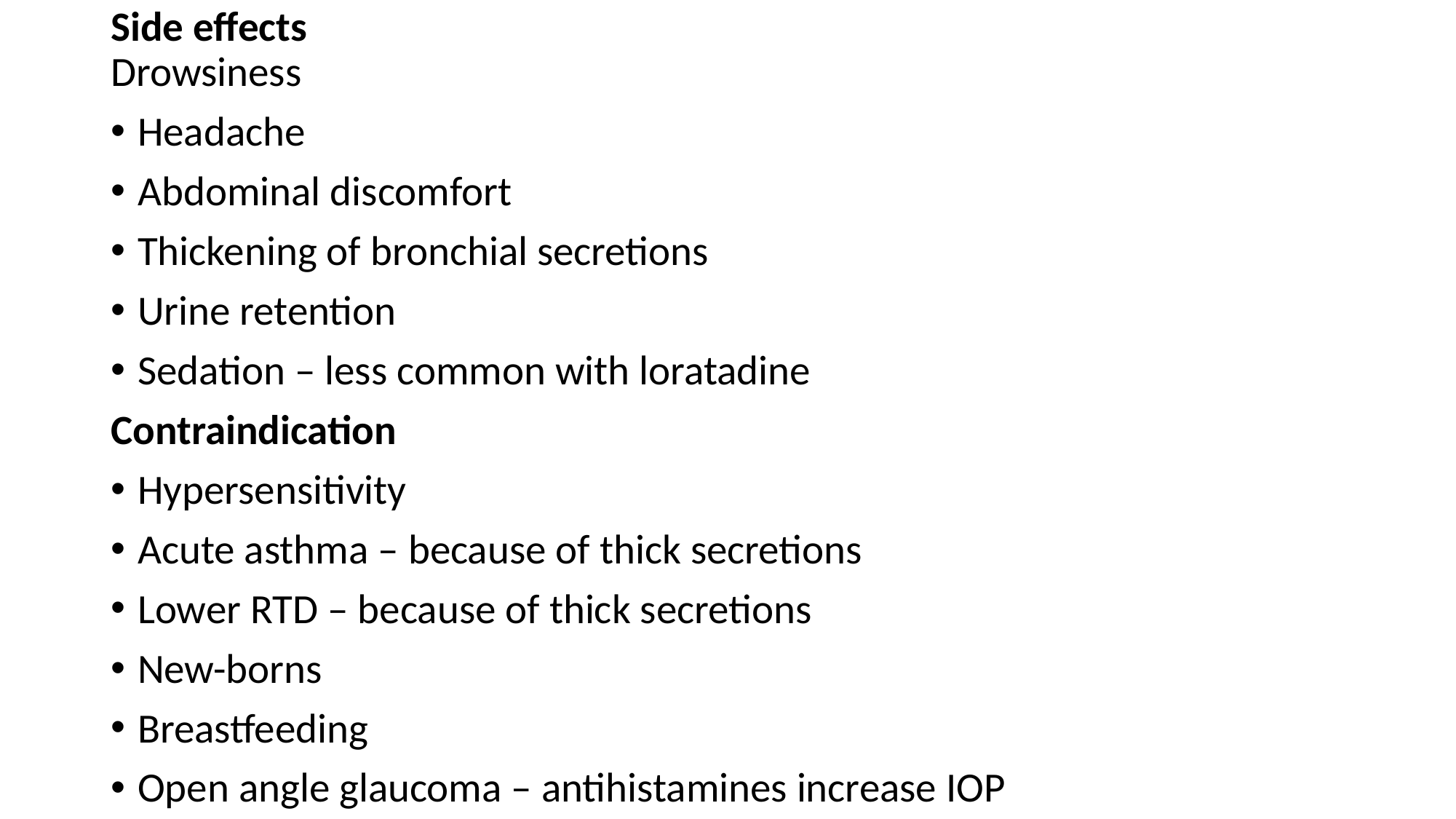

Side effects
Drowsiness
Headache
Abdominal discomfort
Thickening of bronchial secretions
Urine retention
Sedation – less common with loratadine
Contraindication
Hypersensitivity
Acute asthma – because of thick secretions
Lower RTD – because of thick secretions
New-borns
Breastfeeding
Open angle glaucoma – antihistamines increase IOP